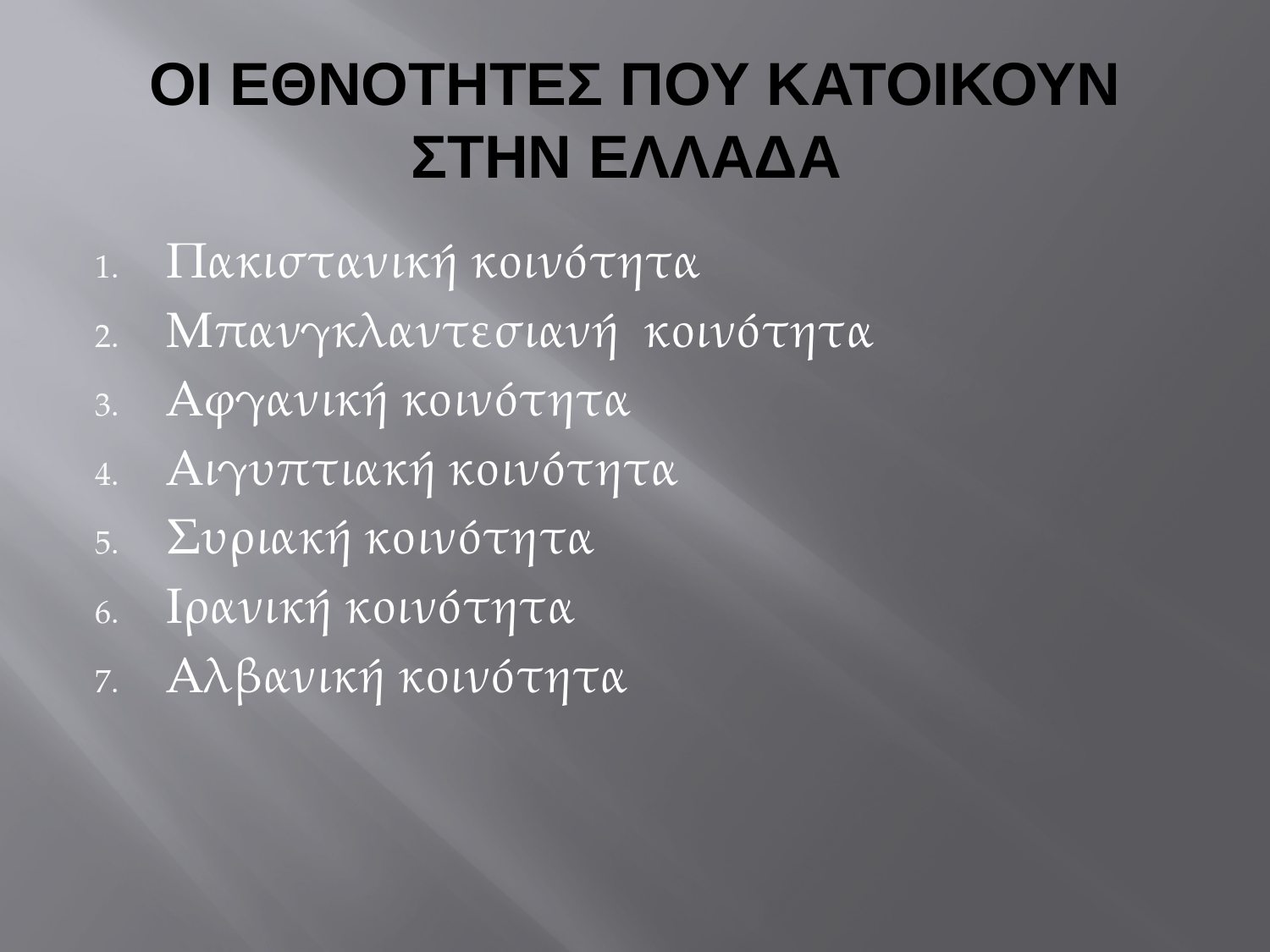

# ΟΙ ΕΘΝΟΤΗΤΕΣ ΠΟΥ ΚΑΤΟΙΚΟΥΝ ΣΤΗΝ ΕΛΛΑΔΑ
Πακιστανική κοινότητα
Μπανγκλαντεσιανή  κοινότητα
Αφγανική κοινότητα
Αιγυπτιακή κοινότητα
Συριακή κοινότητα
Ιρανική κοινότητα
Αλβανική κοινότητα